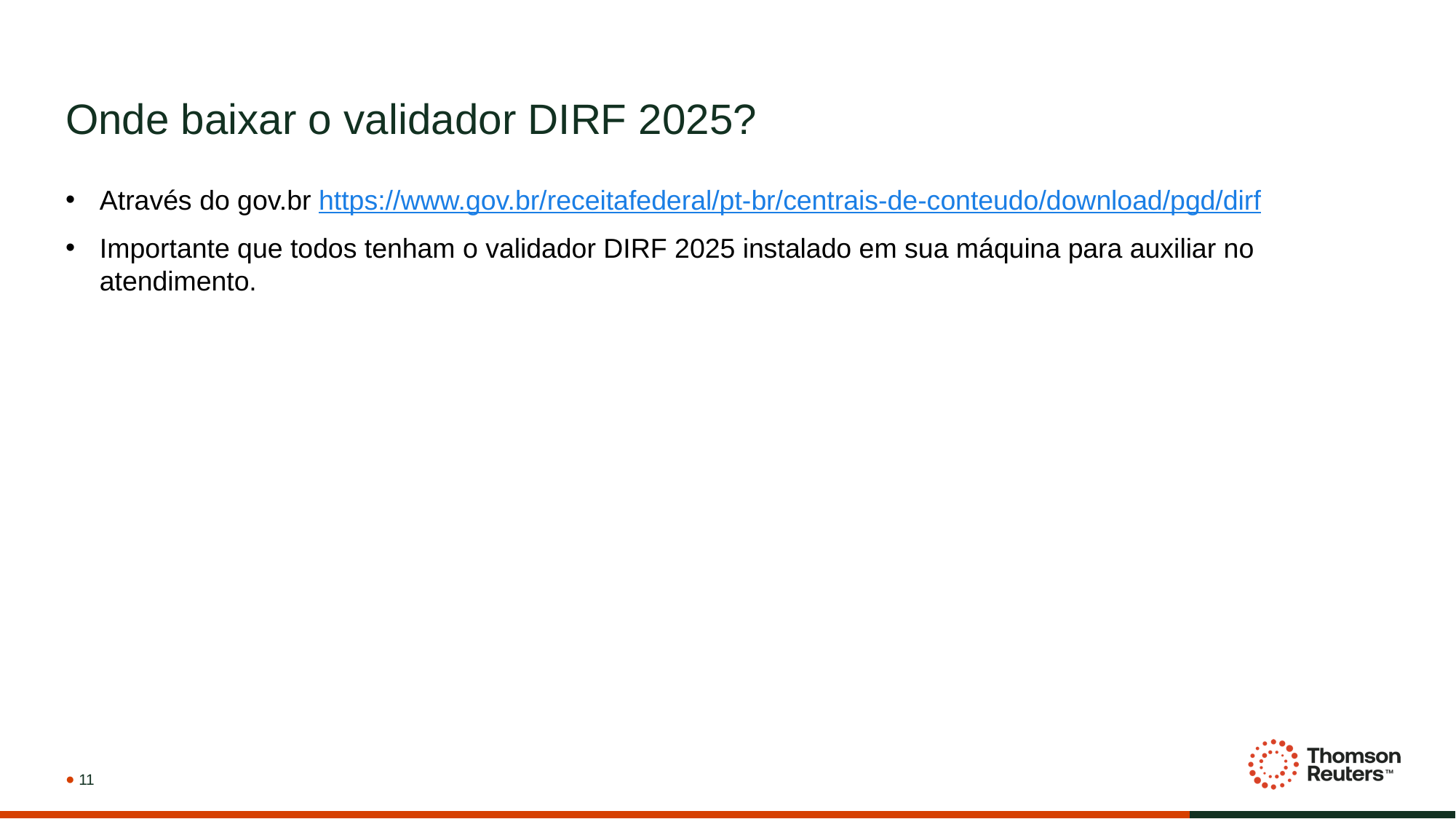

# Onde baixar o validador DIRF 2025?
Através do gov.br https://www.gov.br/receitafederal/pt-br/centrais-de-conteudo/download/pgd/dirf
Importante que todos tenham o validador DIRF 2025 instalado em sua máquina para auxiliar no atendimento.
11